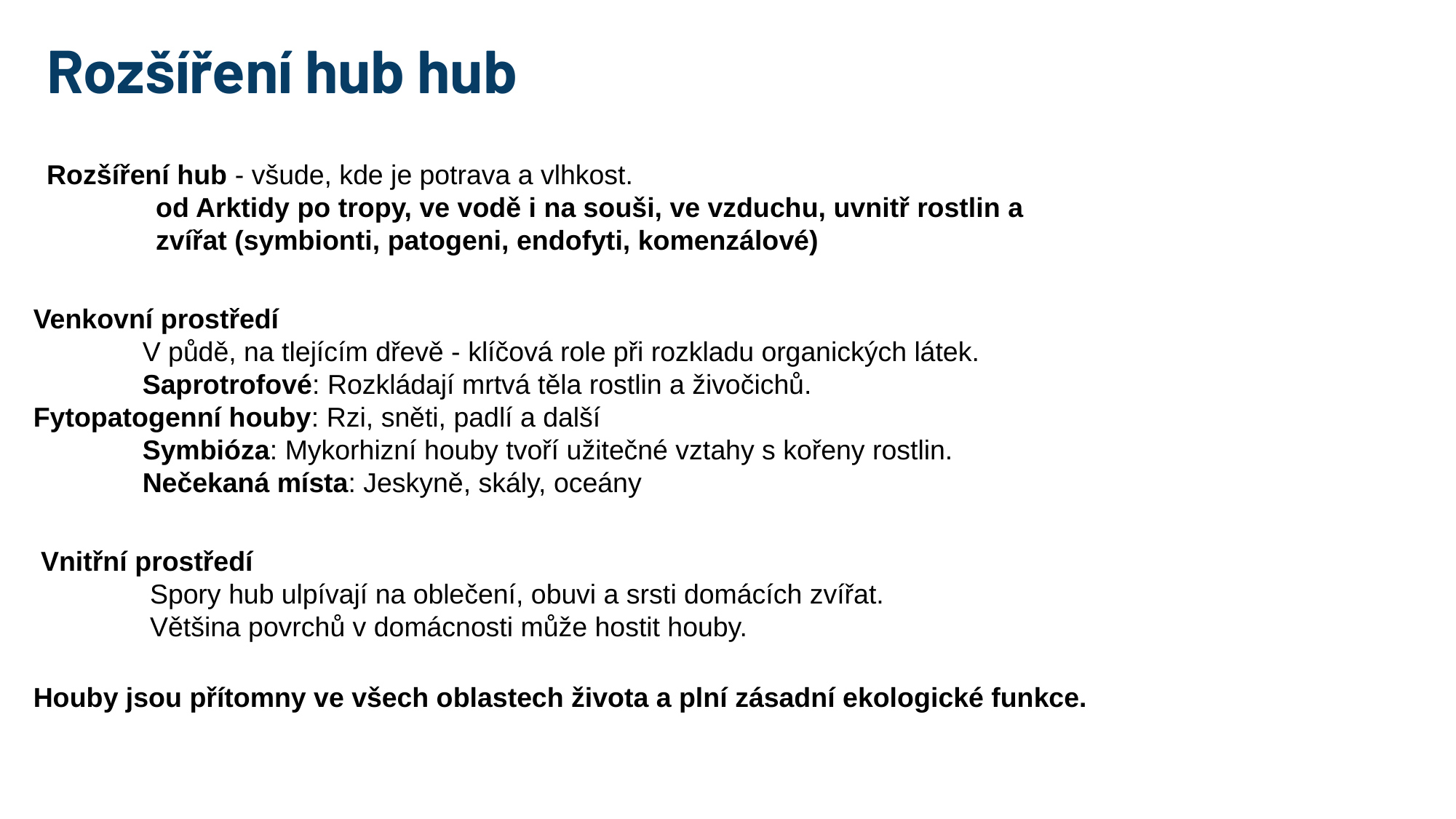

Rozšíření hub hub
Rozšíření hub - všude, kde je potrava a vlhkost.
	od Arktidy po tropy, ve vodě i na souši, ve vzduchu, uvnitř rostlin a 	zvířat (symbionti, patogeni, endofyti, komenzálové)

Venkovní prostředí
	V půdě, na tlejícím dřevě - klíčová role při rozkladu organických látek.
	Saprotrofové: Rozkládají mrtvá těla rostlin a živočichů.	Fytopatogenní houby: Rzi, sněti, padlí a další
	Symbióza: Mykorhizní houby tvoří užitečné vztahy s kořeny rostlin.
	Nečekaná místa: Jeskyně, skály, oceány

Vnitřní prostředí
	Spory hub ulpívají na oblečení, obuvi a srsti domácích zvířat.
	Většina povrchů v domácnosti může hostit houby.

Houby jsou přítomny ve všech oblastech života a plní zásadní ekologické funkce.